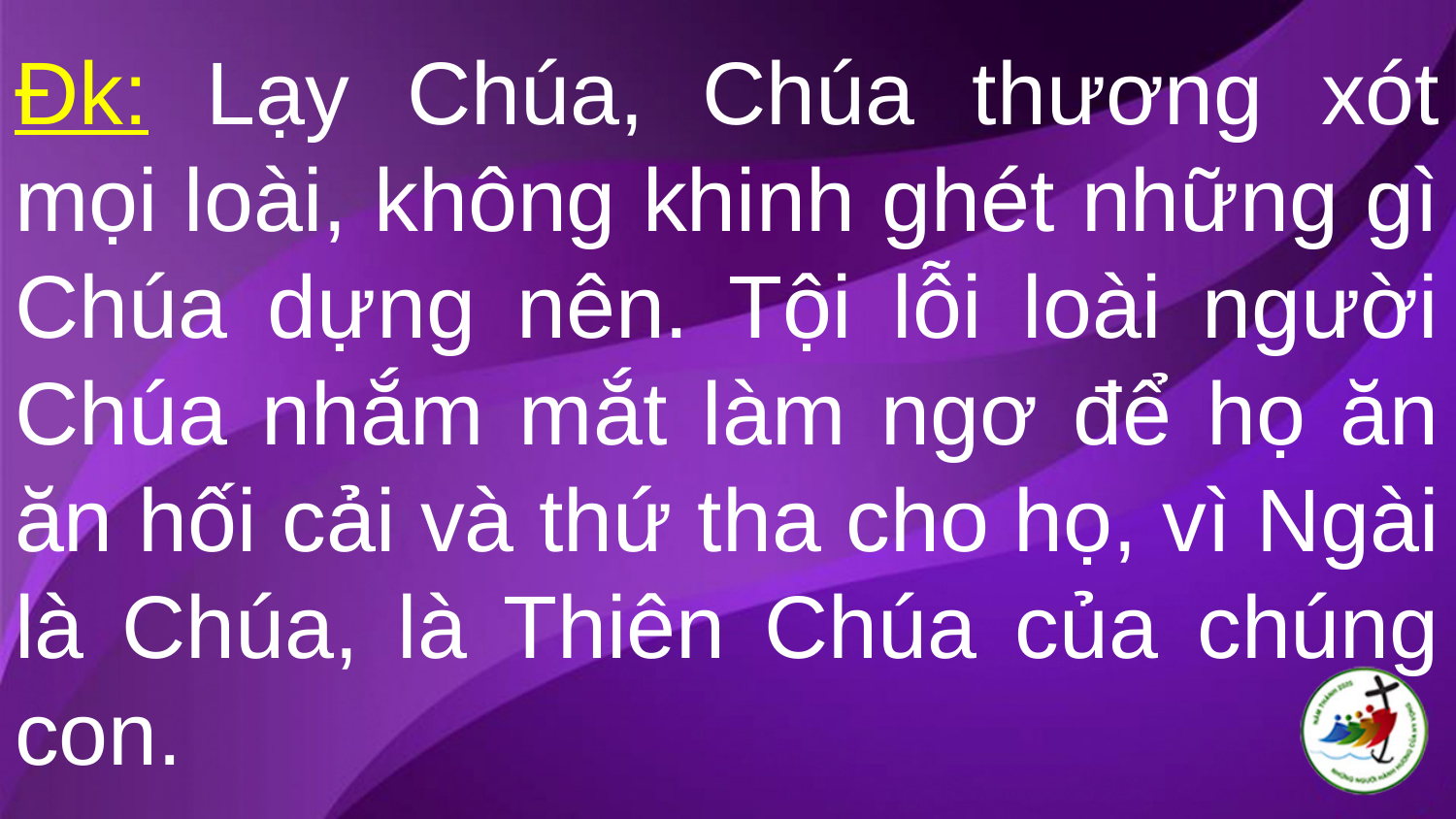

# Đk: Lạy Chúa, Chúa thương xót mọi loài, không khinh ghét những gì Chúa dựng nên. Tội lỗi loài người Chúa nhắm mắt làm ngơ để họ ăn ăn hối cải và thứ tha cho họ, vì Ngài là Chúa, là Thiên Chúa của chúng con.